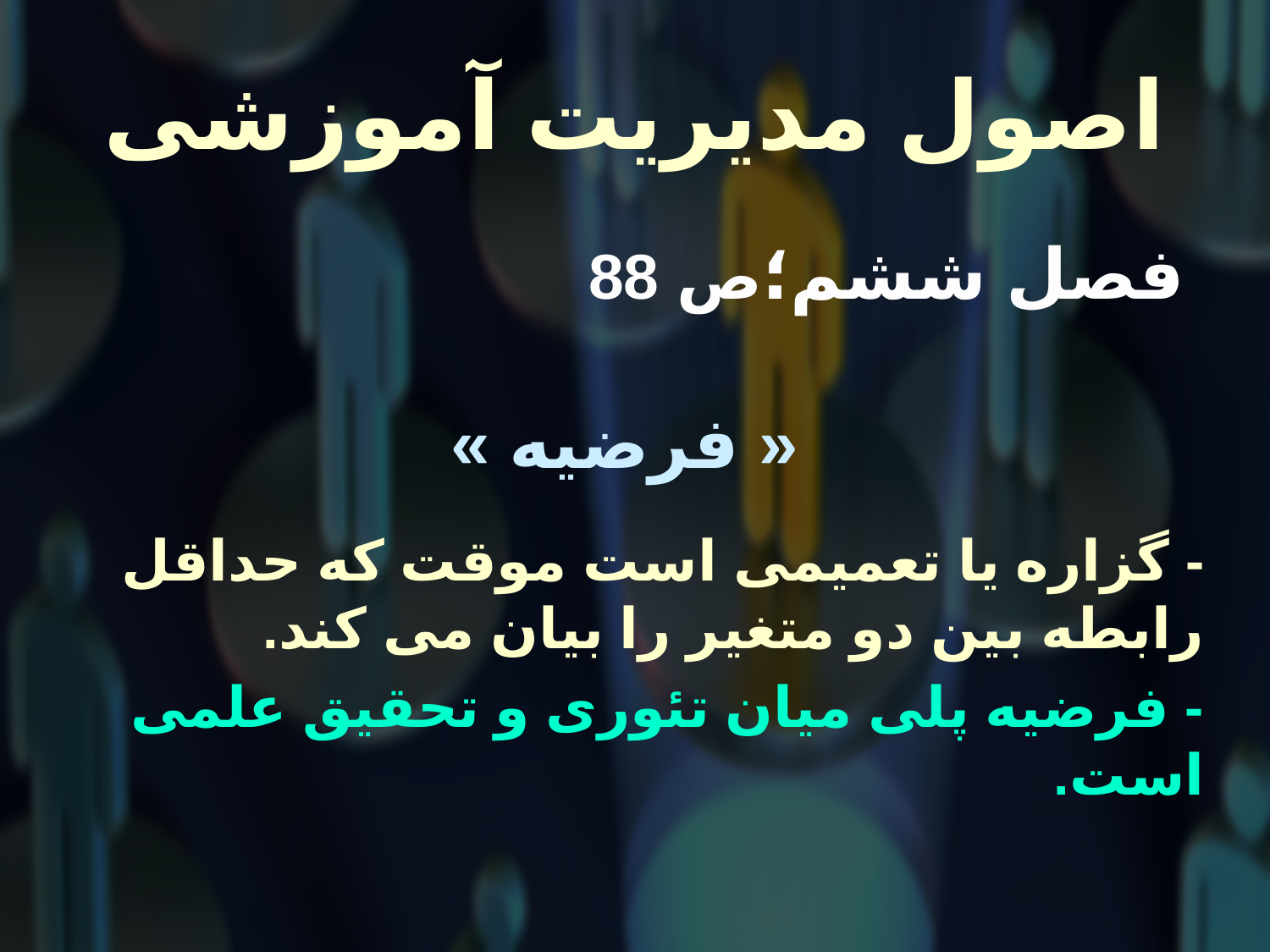

# اصول مدیریت آموزشی
 فصل ششم؛ص 88

« فرضیه »
- گزاره یا تعمیمی است موقت که حداقل رابطه بین دو متغیر را بیان می کند.
- فرضیه پلی میان تئوری و تحقیق علمی است.